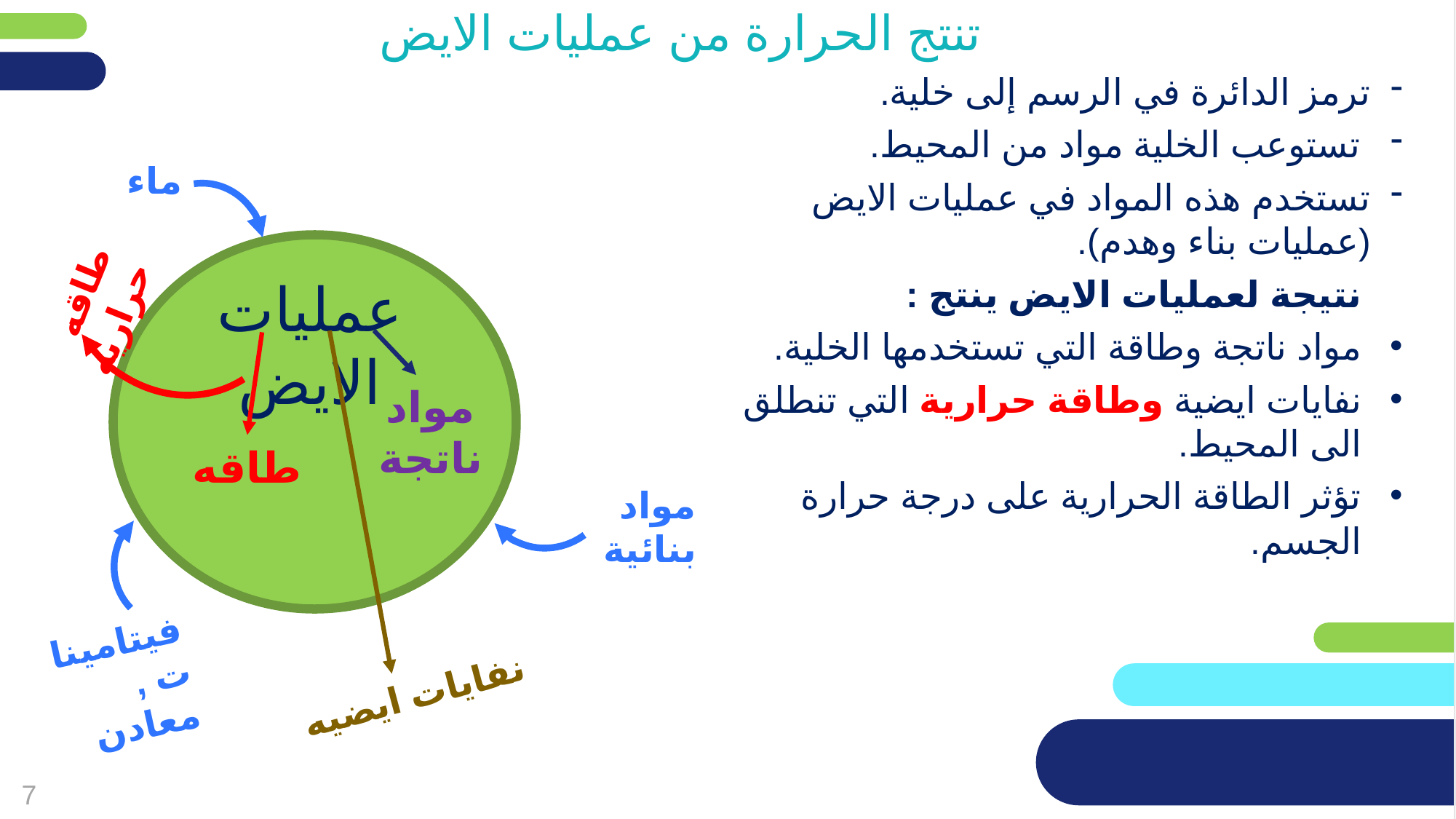

تنتج الحرارة من عمليات الايض
ترمز الدائرة في الرسم إلى خلية.
 تستوعب الخلية مواد من المحيط.
تستخدم هذه المواد في عمليات الايض (عمليات بناء وهدم).
    نتيجة لعمليات الايض ينتج :
مواد ناتجة وطاقة التي تستخدمها الخلية.
نفايات ايضية وطاقة حرارية التي تنطلق الى المحيط.
تؤثر الطاقة الحرارية على درجة حرارة الجسم.

ماء

عمليات الايض
طاقه حراريه
مواد ناتجة
مواد بنائية

طاقه
فيتامينات , معادن

نفايات ايضيه